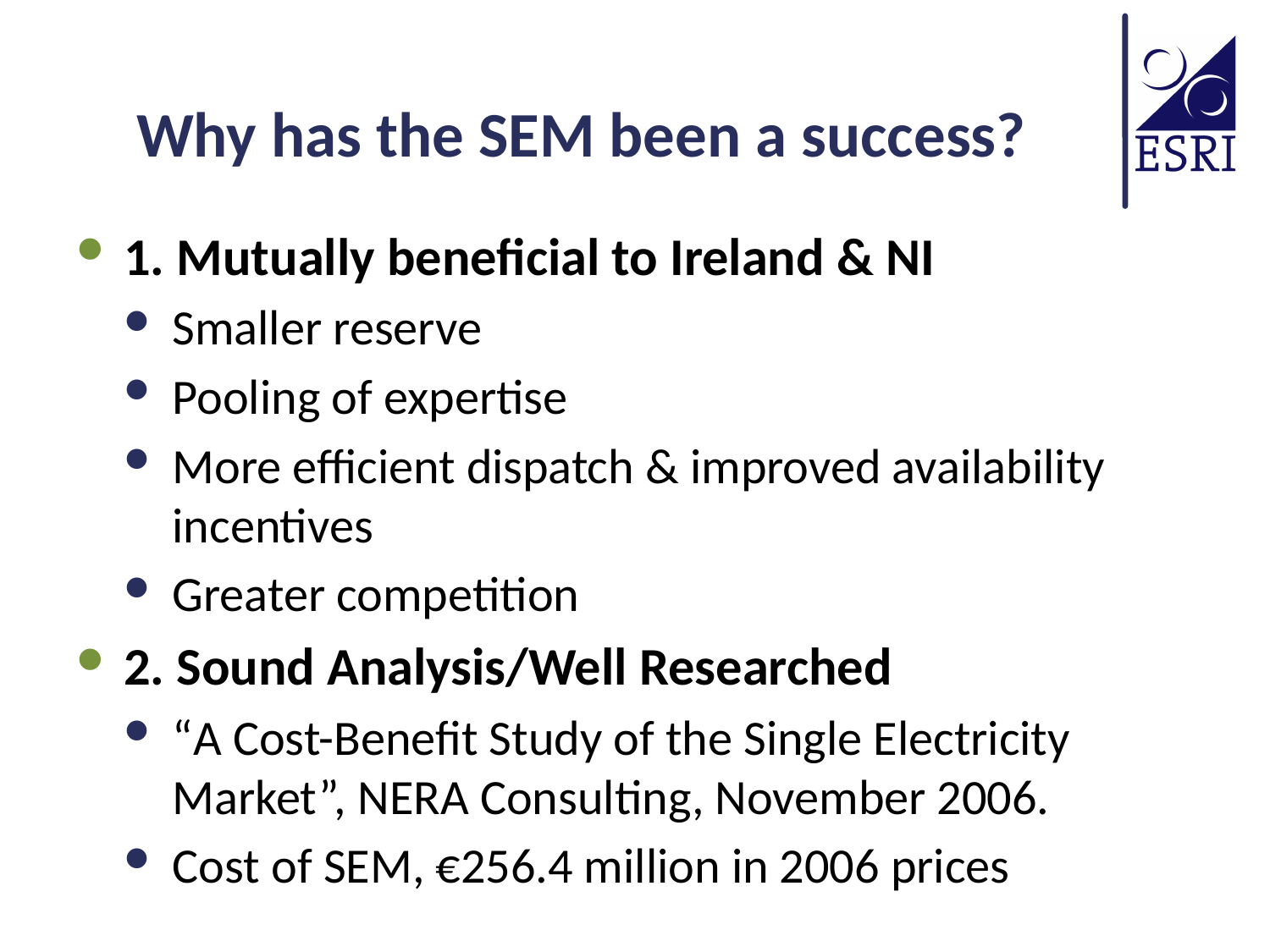

# Why has the SEM been a success?
1. Mutually beneficial to Ireland & NI
Smaller reserve
Pooling of expertise
More efficient dispatch & improved availability incentives
Greater competition
2. Sound Analysis/Well Researched
“A Cost-Benefit Study of the Single Electricity Market”, NERA Consulting, November 2006.
Cost of SEM, €256.4 million in 2006 prices